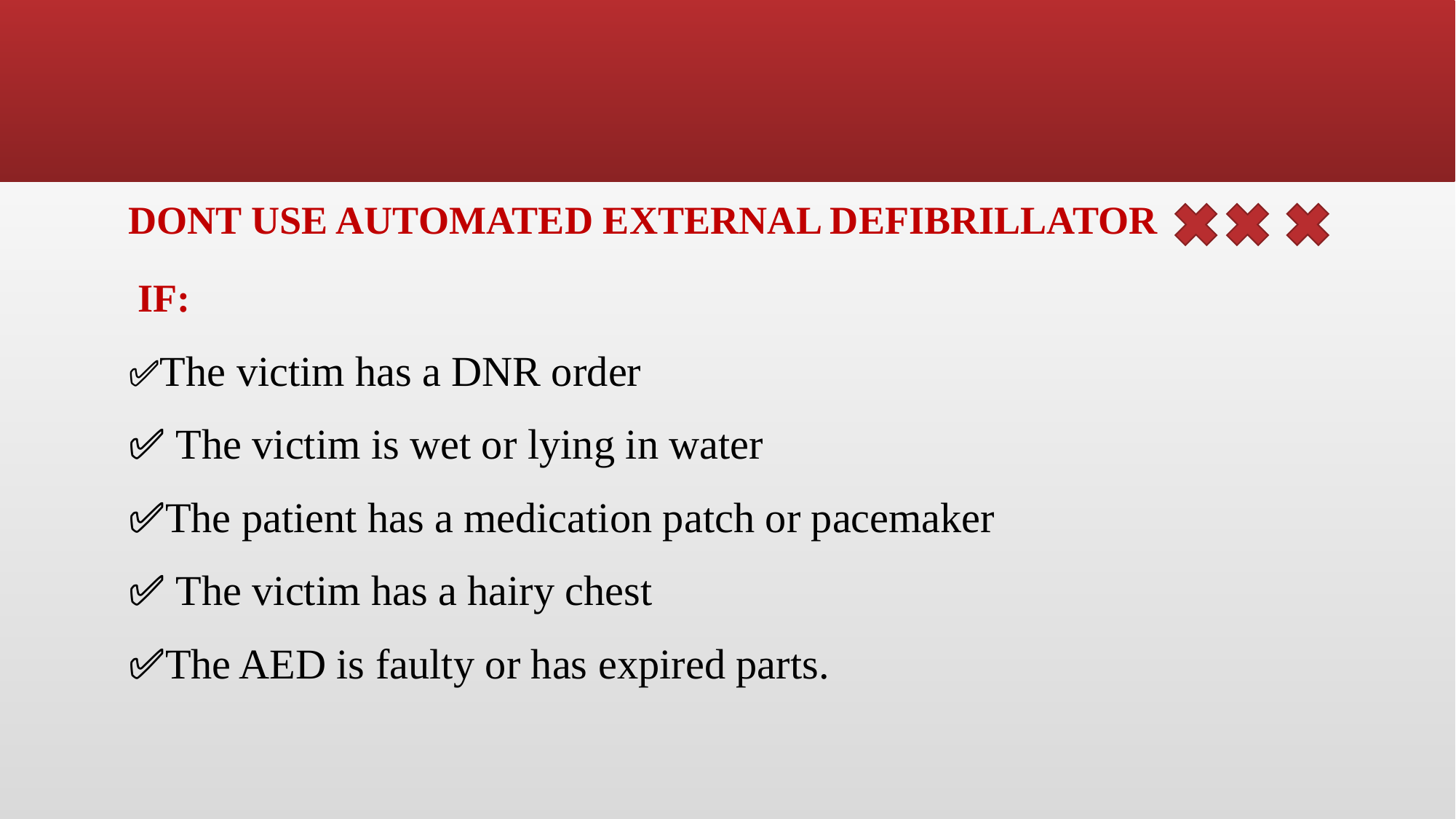

DONT USE AUTOMATED EXTERNAL DEFIBRILLATOR
 IF:
✅The victim has a DNR order
✅ The victim is wet or lying in water
✅The patient has a medication patch or pacemaker
✅ The victim has a hairy chest
✅The AED is faulty or has expired parts.